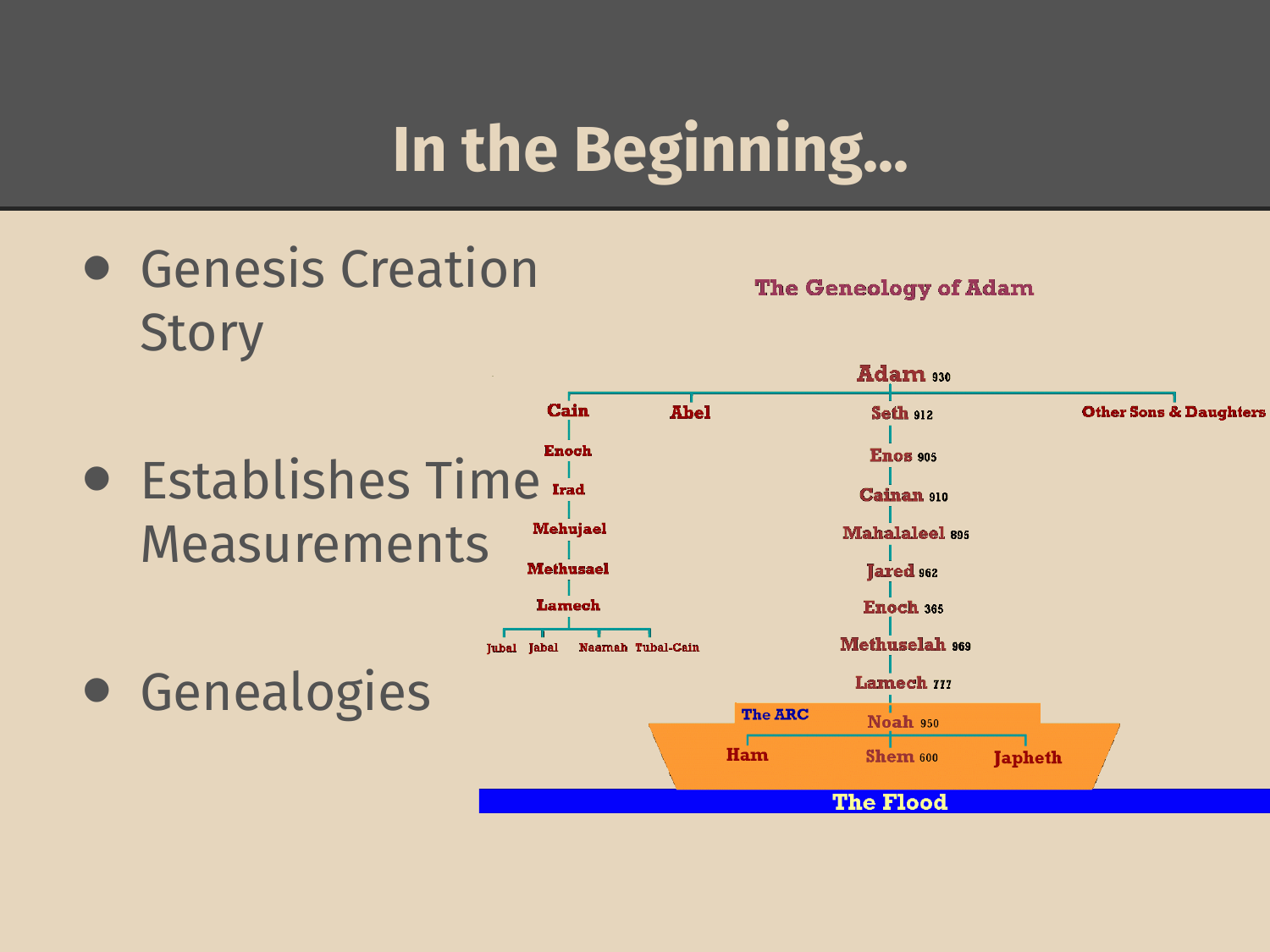

# In the Beginning...
Genesis Creation Story

Establishes Time Measurements

Genealogies